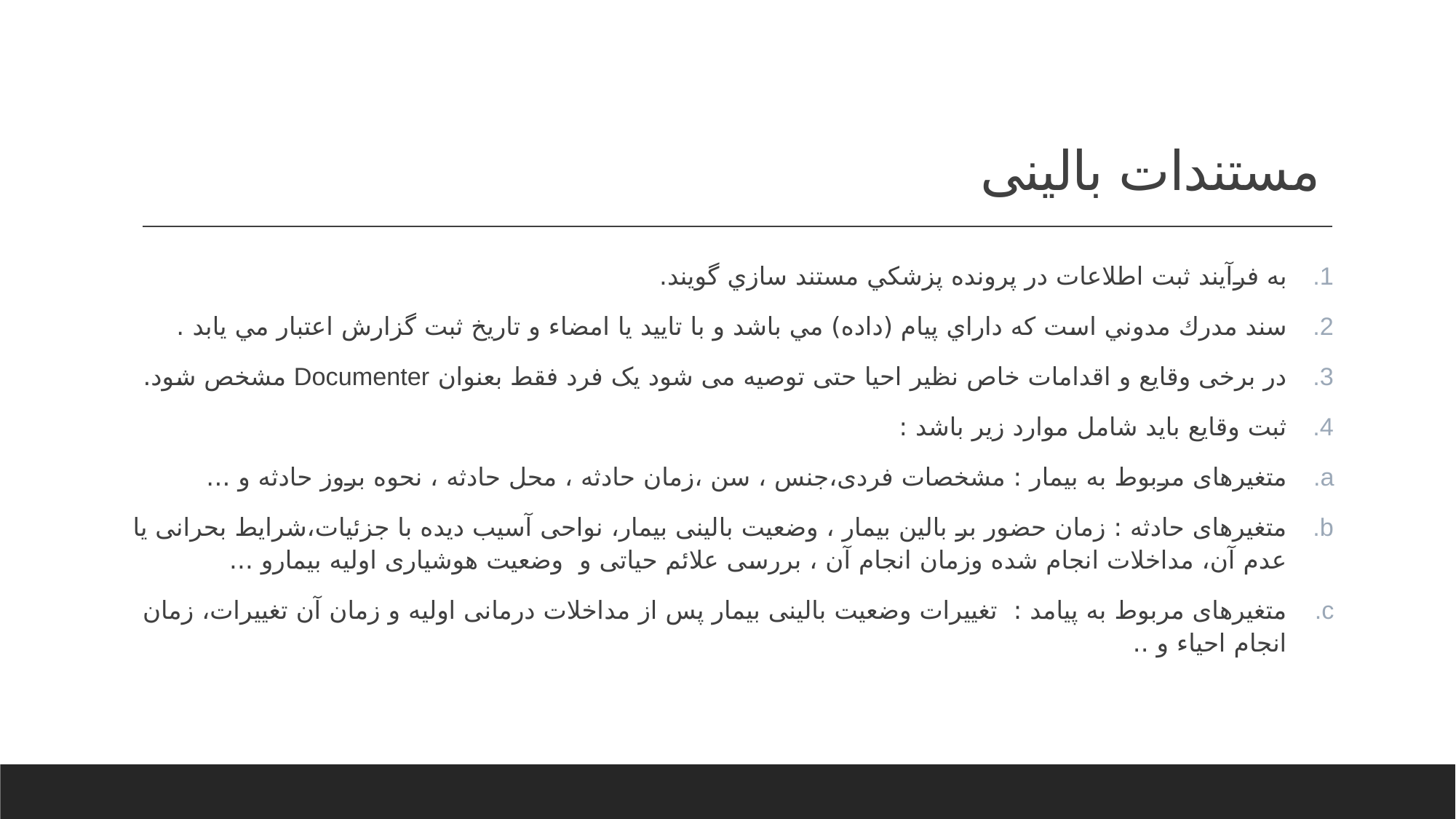

# مستندات بالینی
به فرآيند ثبت اطلاعات در پرونده پزشكي مستند سازي گويند.
سند مدرك مدوني است كه داراي پيام (داده) مي باشد و با تاييد يا امضاء و تاريخ ثبت گزارش اعتبار مي يابد .
در برخی وقایع و اقدامات خاص نظیر احیا حتی توصیه می شود یک فرد فقط بعنوان Documenter مشخص شود.
ثبت وقایع باید شامل موارد زیر باشد :
متغیرهای مربوط به بیمار : مشخصات فردی،جنس ، سن ،زمان حادثه ، محل حادثه ، نحوه بروز حادثه و ...
متغیرهای حادثه : زمان حضور بر بالین بیمار ، وضعیت بالینی بیمار، نواحی آسیب دیده با جزئیات،شرایط بحرانی یا عدم آن، مداخلات انجام شده وزمان انجام آن ، بررسی علائم حیاتی و  وضعیت هوشیاری اولیه بیمارو ...
متغیرهای مربوط به پیامد :  تغییرات وضعیت بالینی بیمار پس از مداخلات درمانی اولیه و زمان آن تغییرات، زمان انجام احیاء و ..